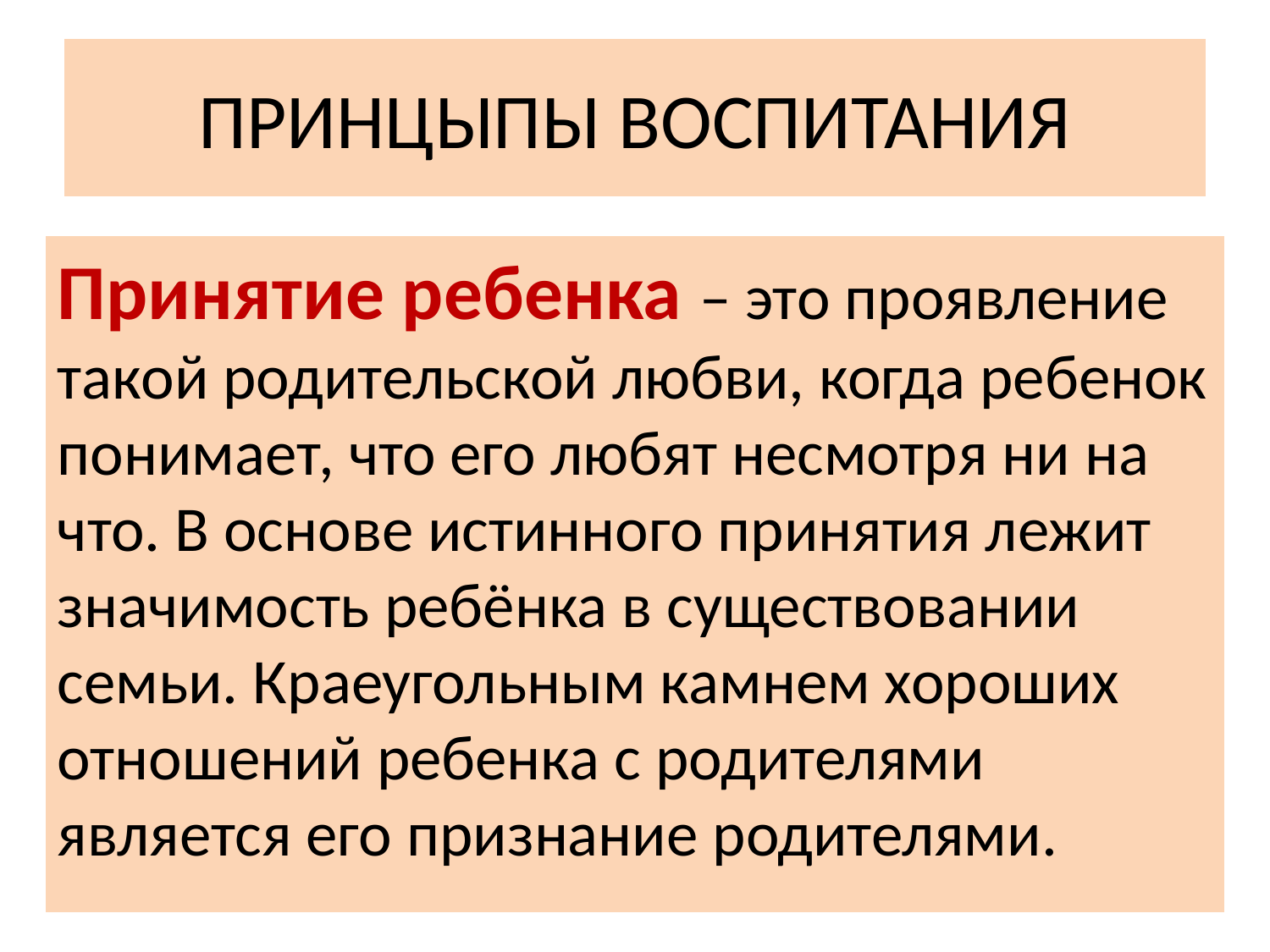

# ПРИНЦЫПЫ ВОСПИТАНИЯ
Принятие ребенка – это проявление такой родительской любви, когда ребенок понимает, что его любят несмотря ни на что. В основе истинного принятия лежит значимость ребёнка в существовании семьи. Краеугольным камнем хороших отношений ребенка с родителями является его признание родителями.